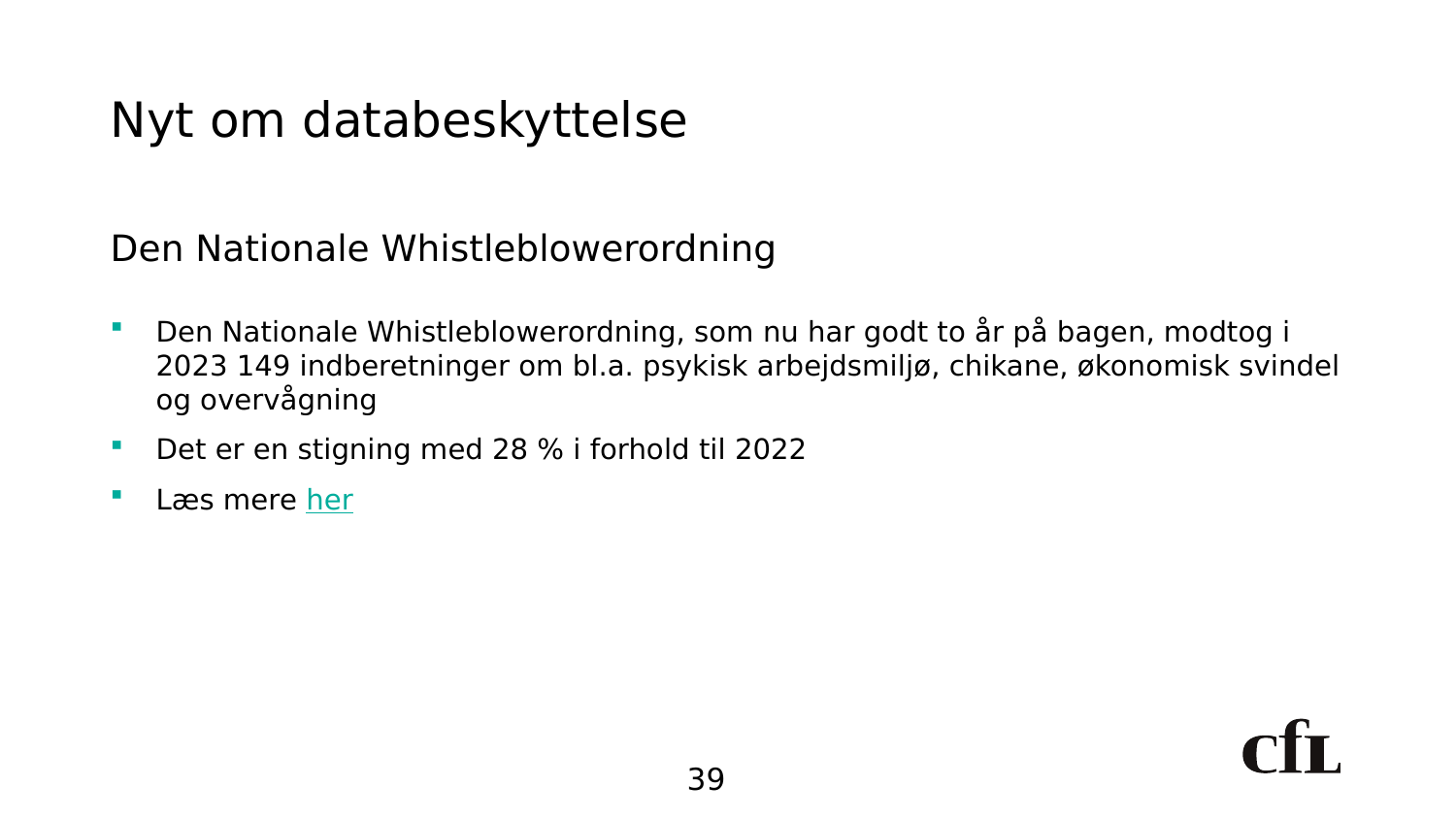

# Nyt om databeskyttelse
Den Nationale Whistleblowerordning

Den Nationale Whistleblowerordning, som nu har godt to år på bagen, modtog i 2023 149 indberetninger om bl.a. psykisk arbejdsmiljø, chikane, økonomisk svindel og overvågning
Det er en stigning med 28 % i forhold til 2022
Læs mere her
39